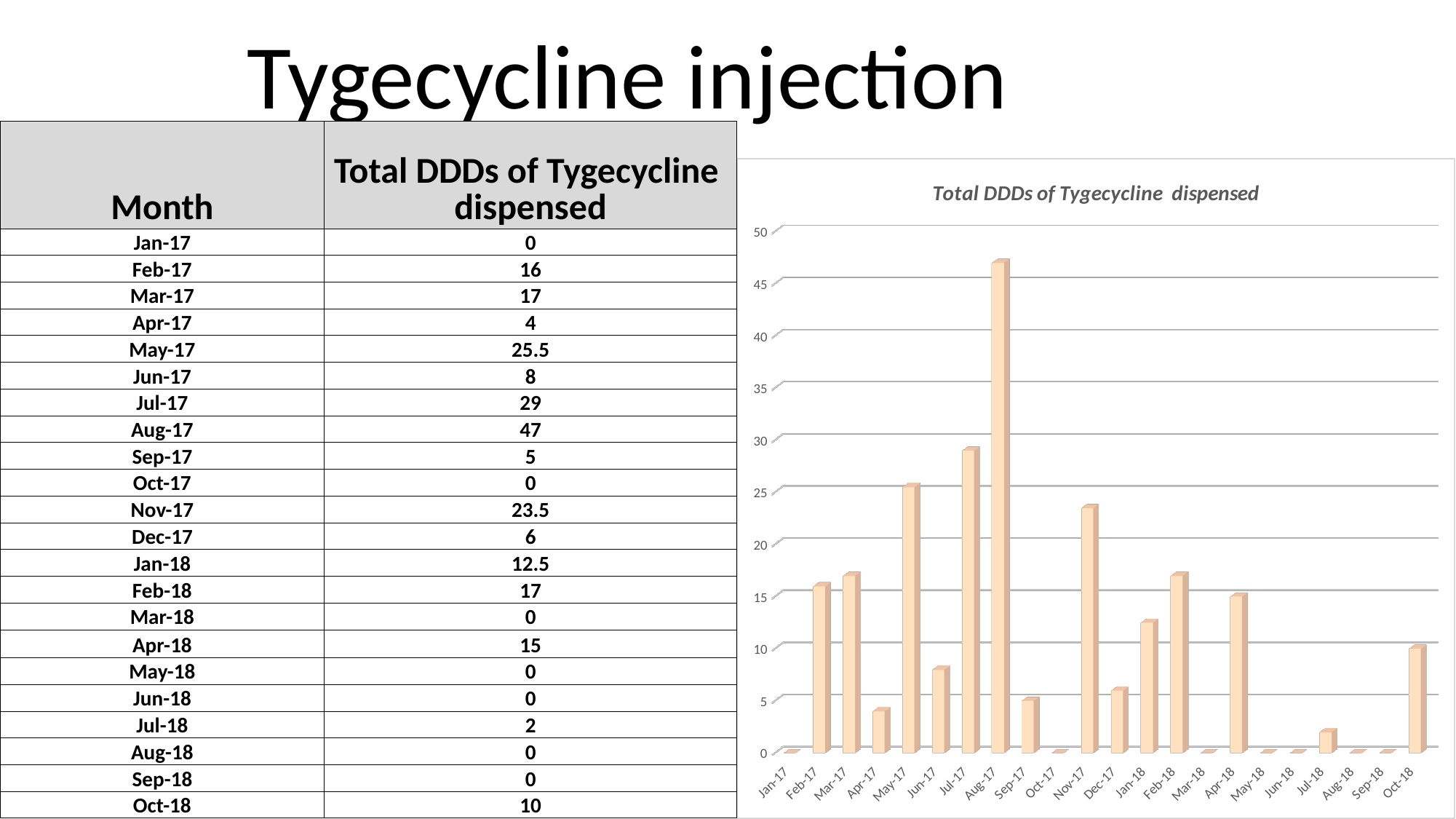

# Tygecycline injection
| Month | Total DDDs of Tygecycline dispensed |
| --- | --- |
| Jan-17 | 0 |
| Feb-17 | 16 |
| Mar-17 | 17 |
| Apr-17 | 4 |
| May-17 | 25.5 |
| Jun-17 | 8 |
| Jul-17 | 29 |
| Aug-17 | 47 |
| Sep-17 | 5 |
| Oct-17 | 0 |
| Nov-17 | 23.5 |
| Dec-17 | 6 |
| Jan-18 | 12.5 |
| Feb-18 | 17 |
| Mar-18 | 0 |
| Apr-18 | 15 |
| May-18 | 0 |
| Jun-18 | 0 |
| Jul-18 | 2 |
| Aug-18 | 0 |
| Sep-18 | 0 |
| Oct-18 | 10 |

[unsupported chart]